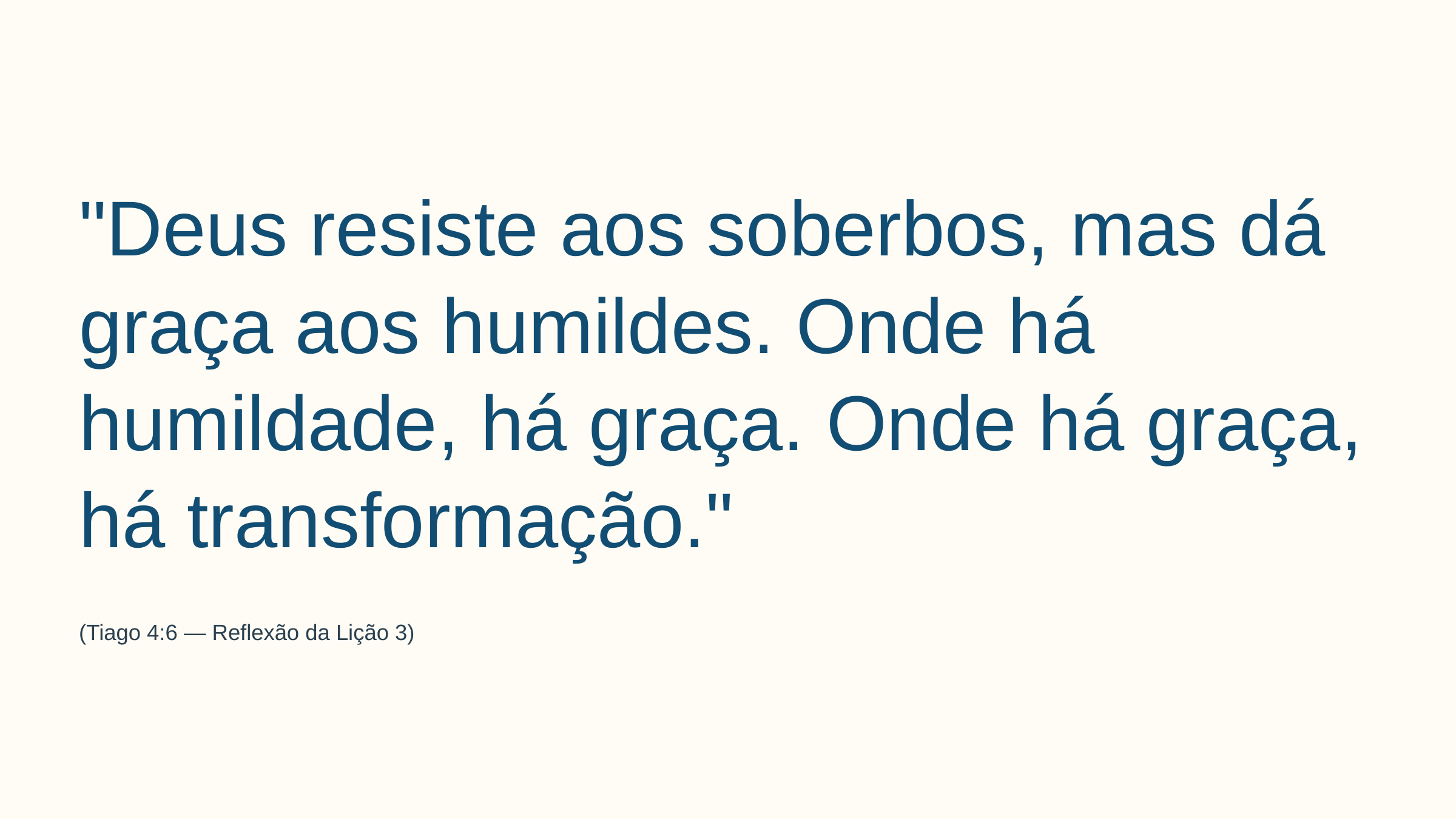

"Deus resiste aos soberbos, mas dá graça aos humildes. Onde há humildade, há graça. Onde há graça, há transformação."
(Tiago 4:6 — Reflexão da Lição 3)